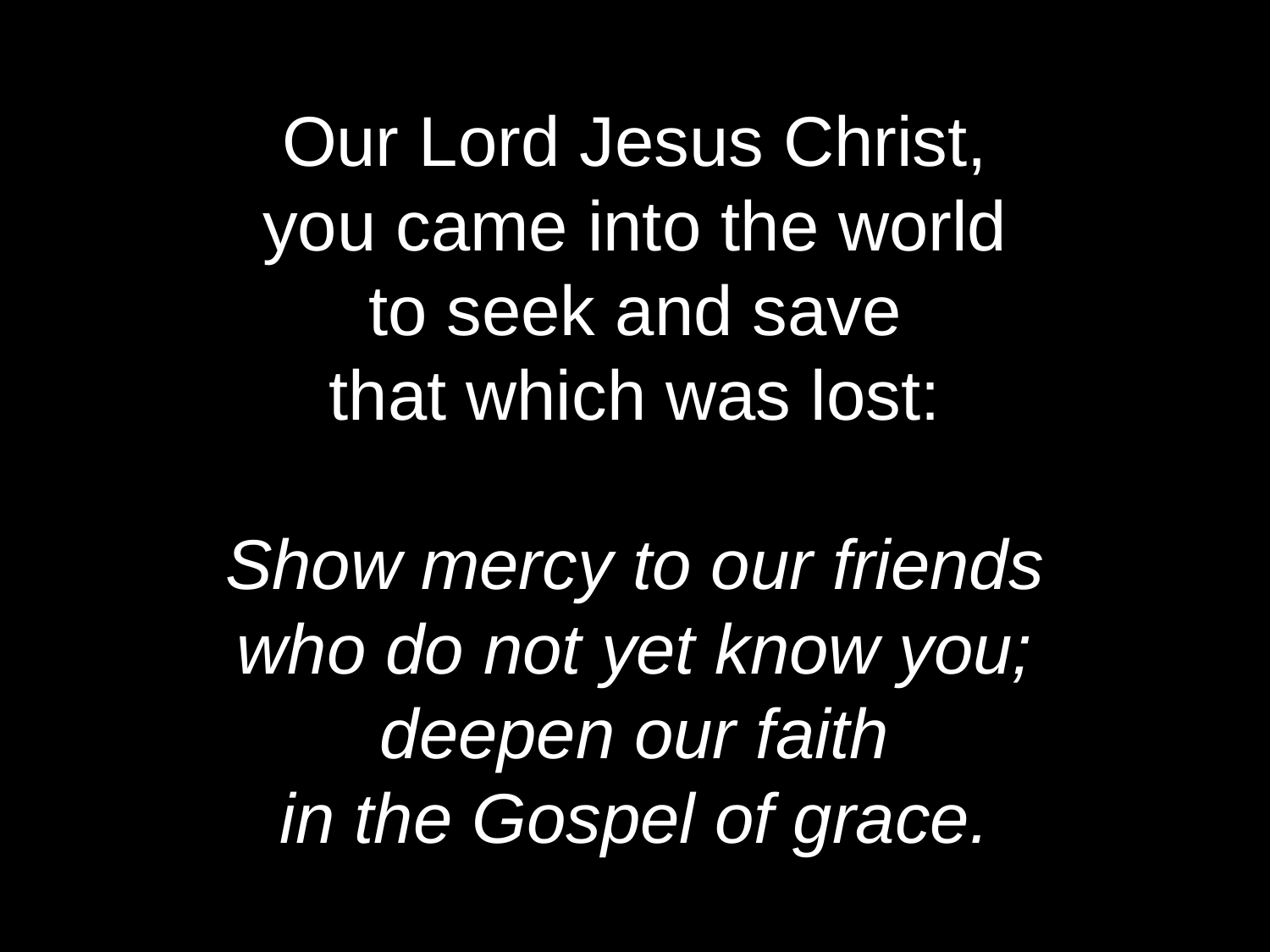

Our Lord Jesus Christ,
you came into the world
to seek and save
that which was lost:

Show mercy to our friends
who do not yet know you;
deepen our faith
in the Gospel of grace.